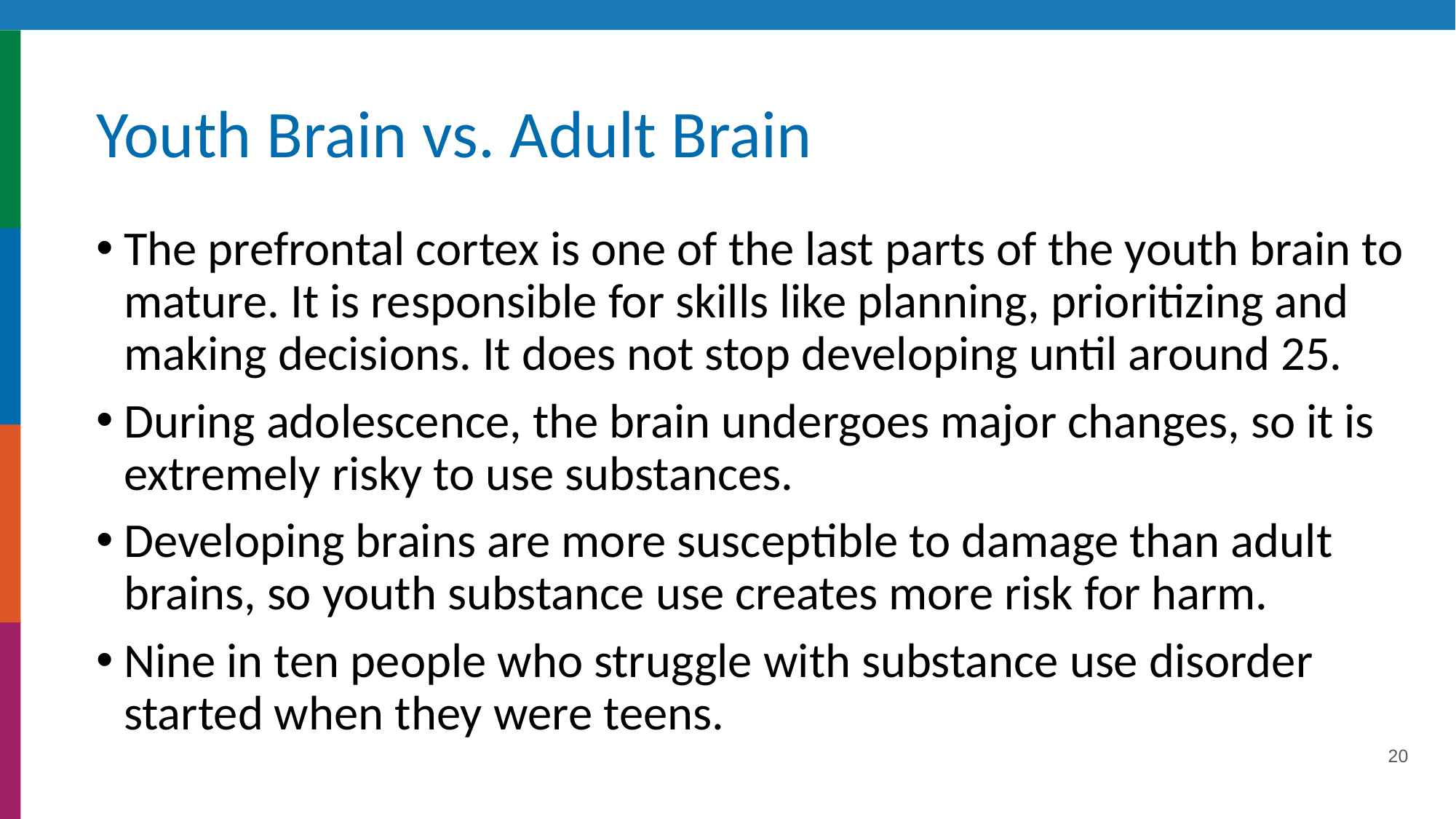

# Youth Brain vs. Adult Brain
The prefrontal cortex is one of the last parts of the youth brain to mature. It is responsible for skills like planning, prioritizing and making decisions. It does not stop developing until around 25.
During adolescence, the brain undergoes major changes, so it is extremely risky to use substances.
Developing brains are more susceptible to damage than adult brains, so youth substance use creates more risk for harm.
Nine in ten people who struggle with substance use disorder started when they were teens.
20